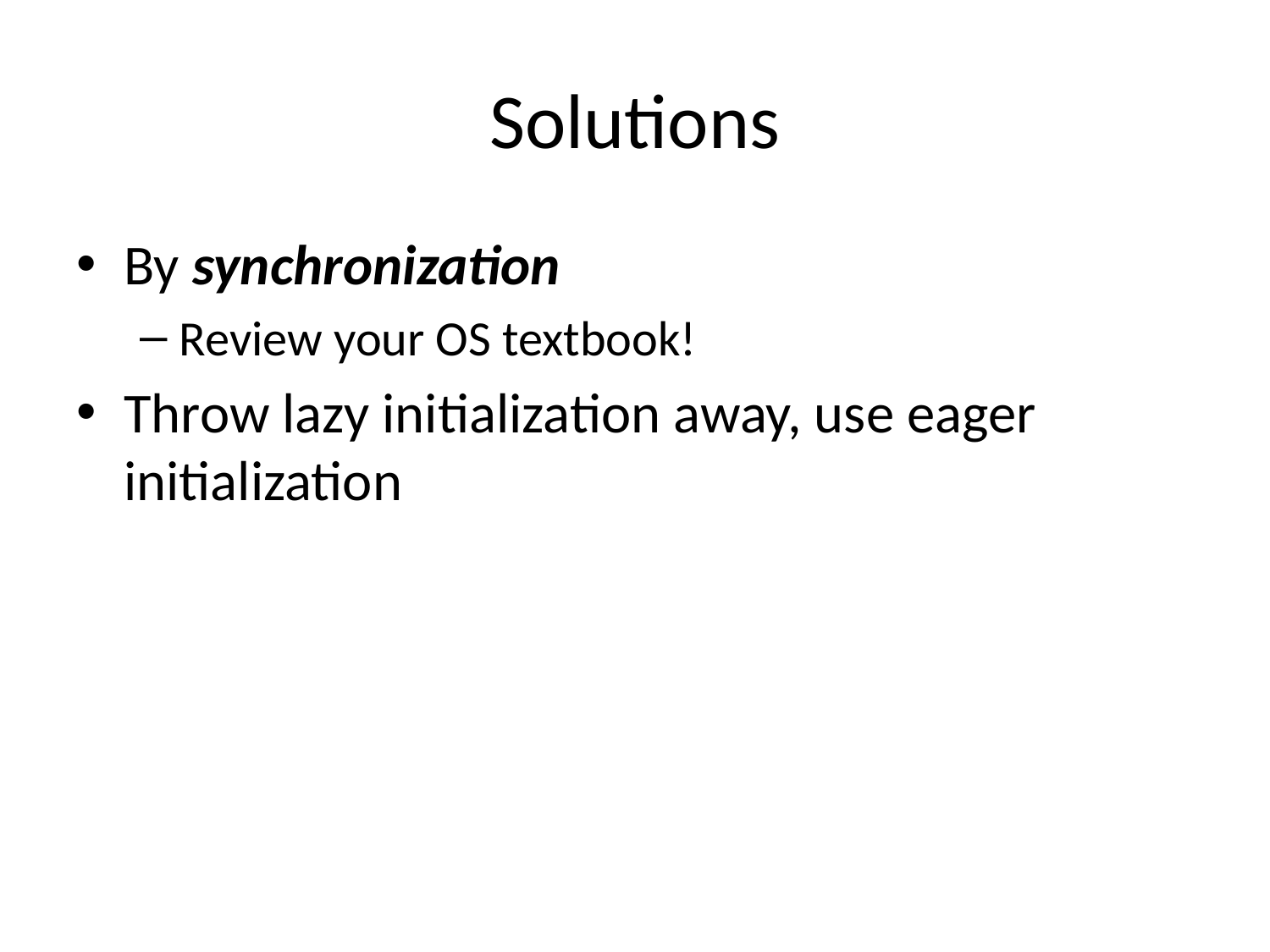

# Solutions
By synchronization
Review your OS textbook!
Throw lazy initialization away, use eager initialization